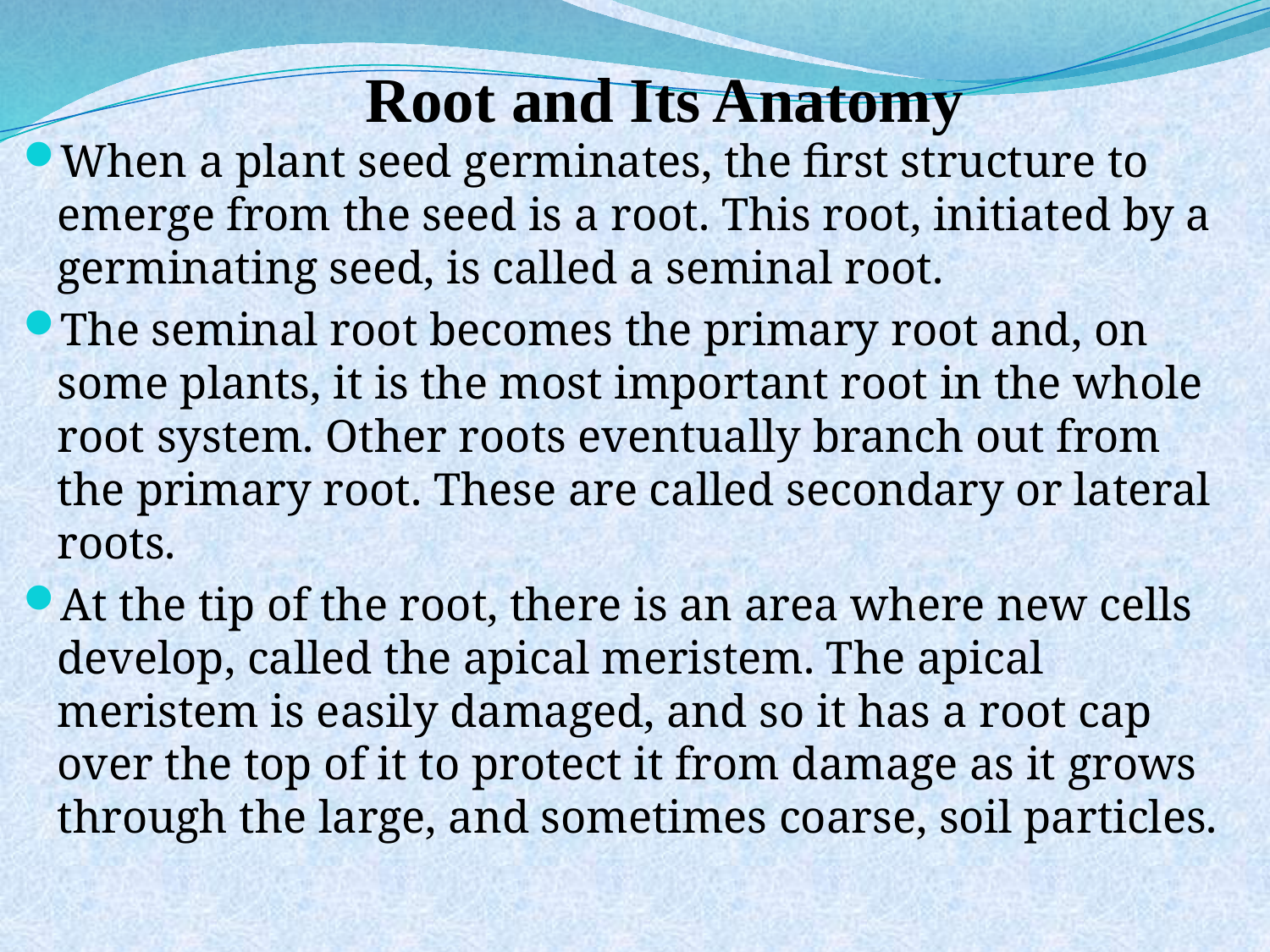

# Root and Its Anatomy
When a plant seed germinates, the first structure to emerge from the seed is a root. This root, initiated by a germinating seed, is called a seminal root.
The seminal root becomes the primary root and, on some plants, it is the most important root in the whole root system. Other roots eventually branch out from the primary root. These are called secondary or lateral roots.
At the tip of the root, there is an area where new cells develop, called the apical meristem. The apical meristem is easily damaged, and so it has a root cap over the top of it to protect it from damage as it grows through the large, and sometimes coarse, soil particles.